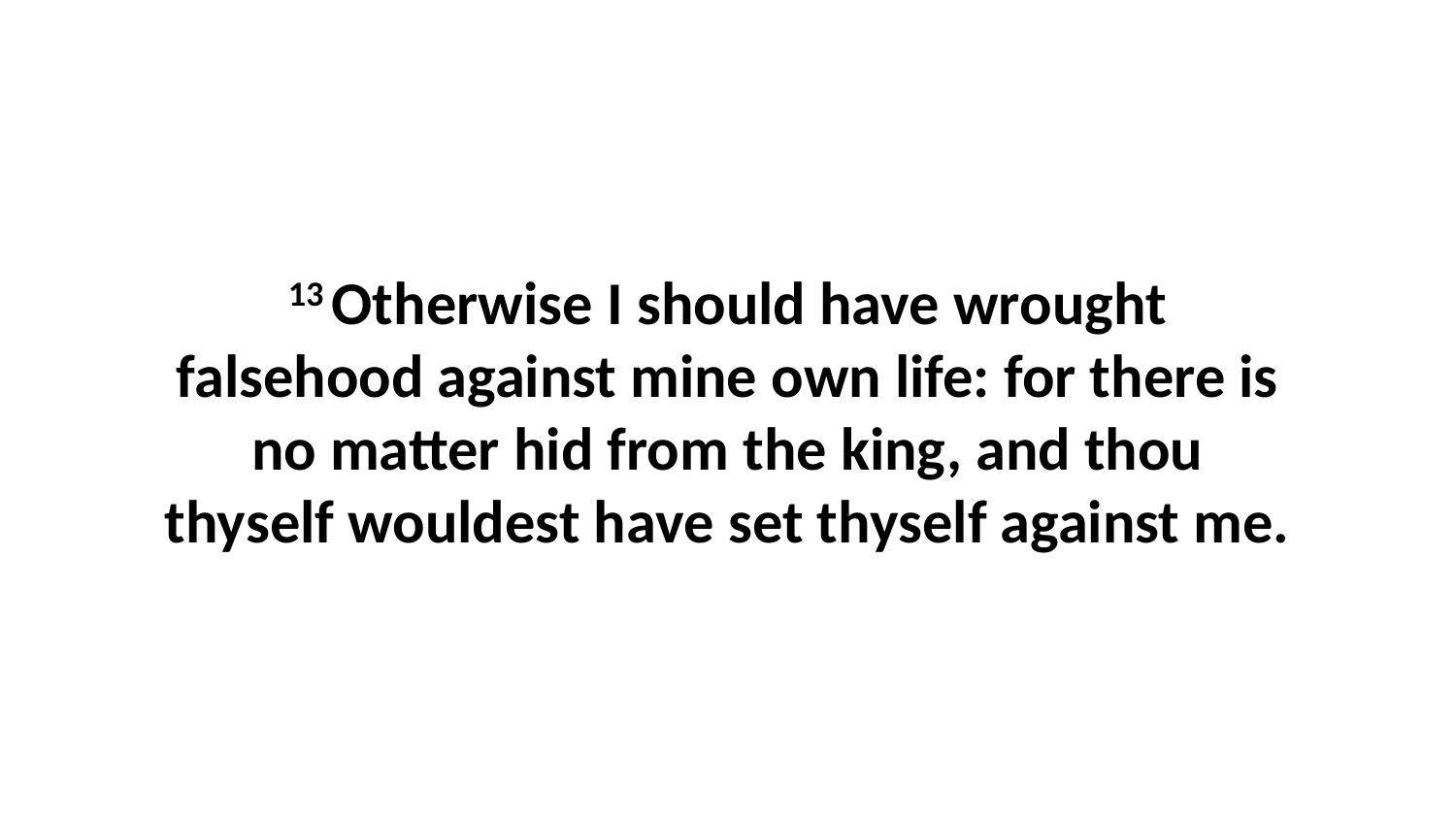

13 Otherwise I should have wrought falsehood against mine own life: for there is no matter hid from the king, and thou thyself wouldest have set thyself against me.